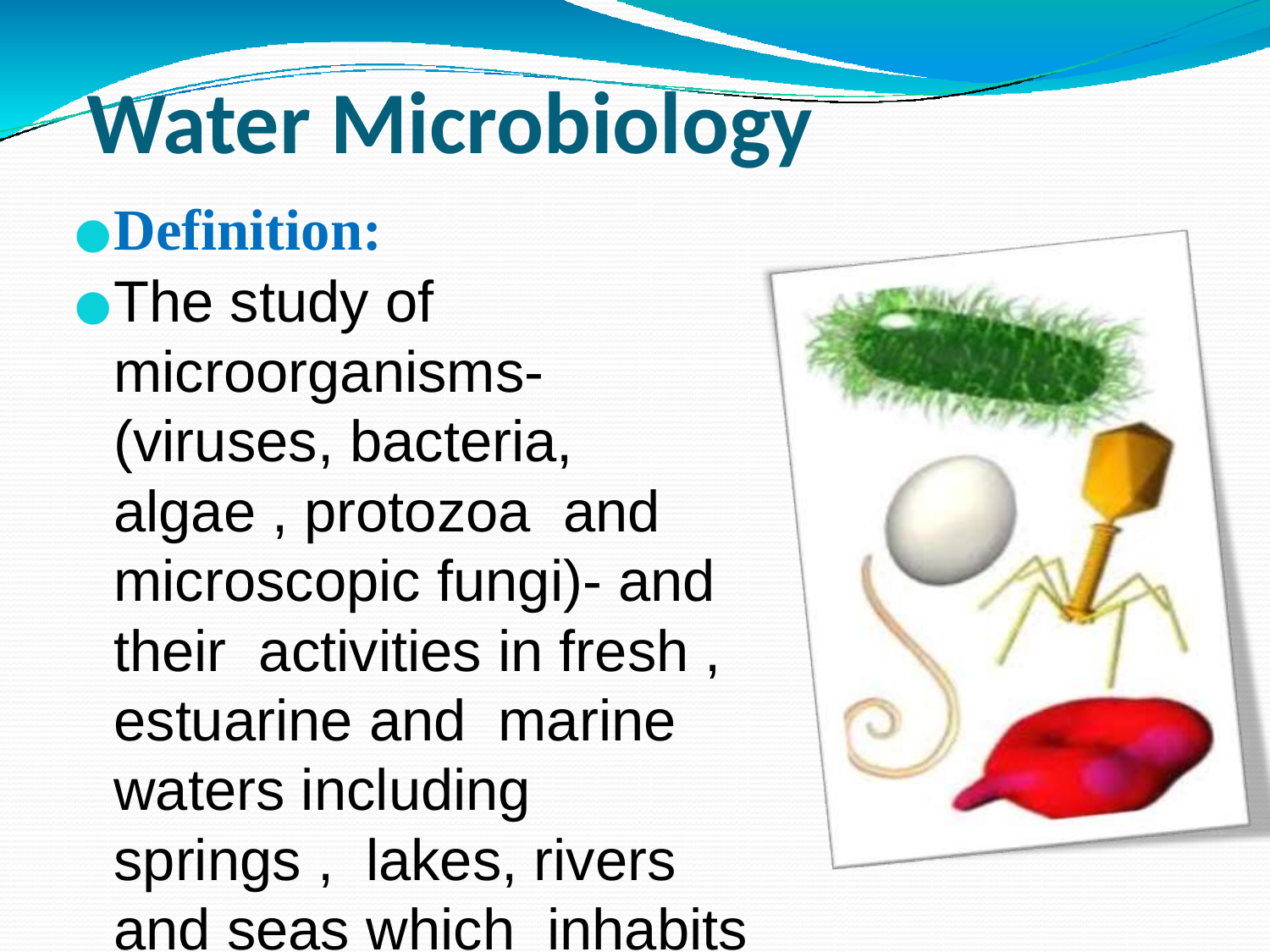

# Water Microbiology
Definition:
The study of microorganisms-  (viruses, bacteria, algae , protozoa  and microscopic fungi)- and their  activities in fresh , estuarine and  marine waters including springs ,  lakes, rivers and seas which  inhabits these natural waters.